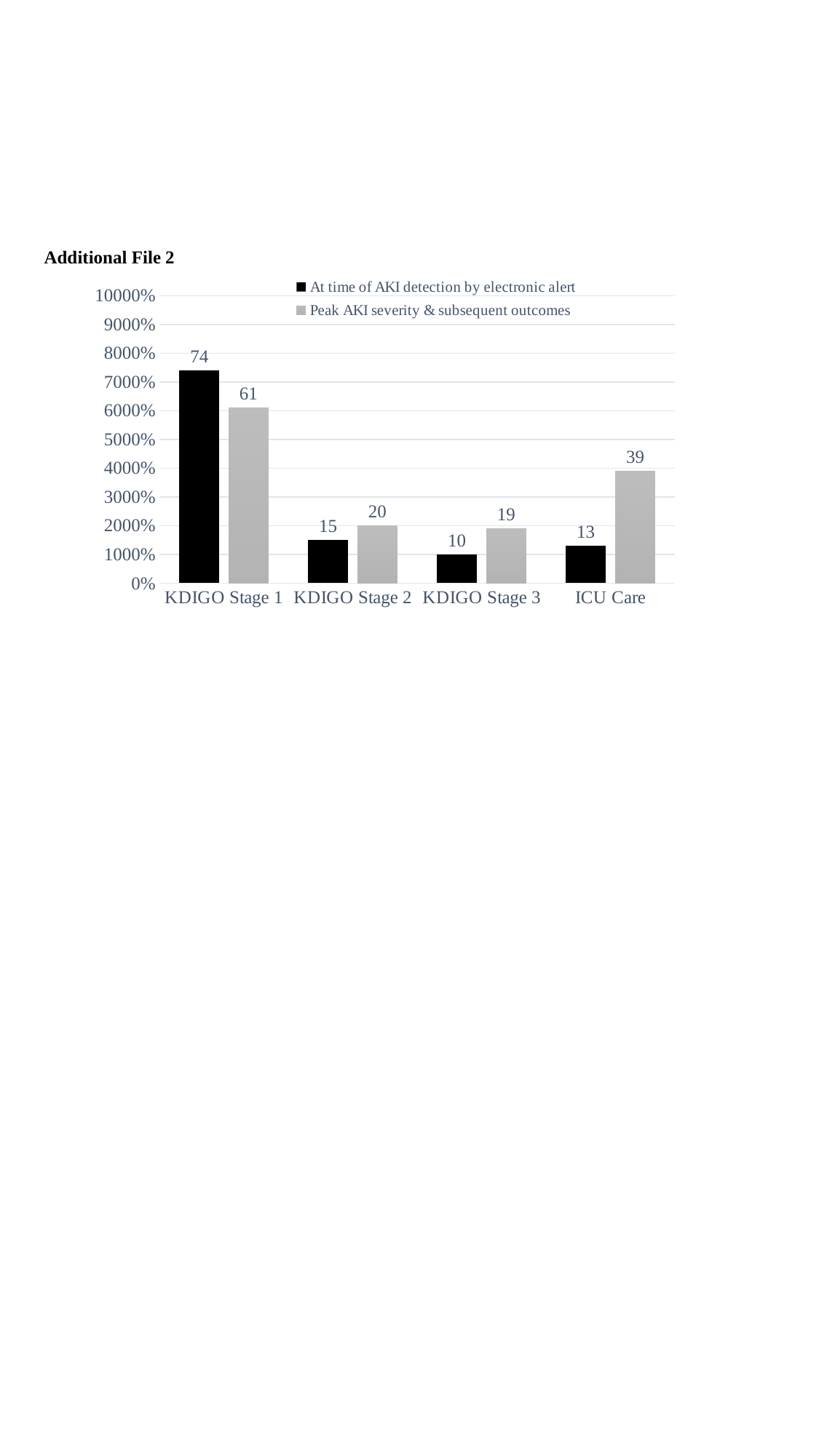

Additional File 2

### Chart

| Category | At time of AKI detection by electronic alert | Peak AKI severity & subsequent outcomes |
|---|---|---|
| KDIGO Stage 1 | 74.0 | 61.0 |
| KDIGO Stage 2 | 15.0 | 20.0 |
| KDIGO Stage 3 | 10.0 | 19.0 |
| ICU Care | 13.0 | 39.0 |